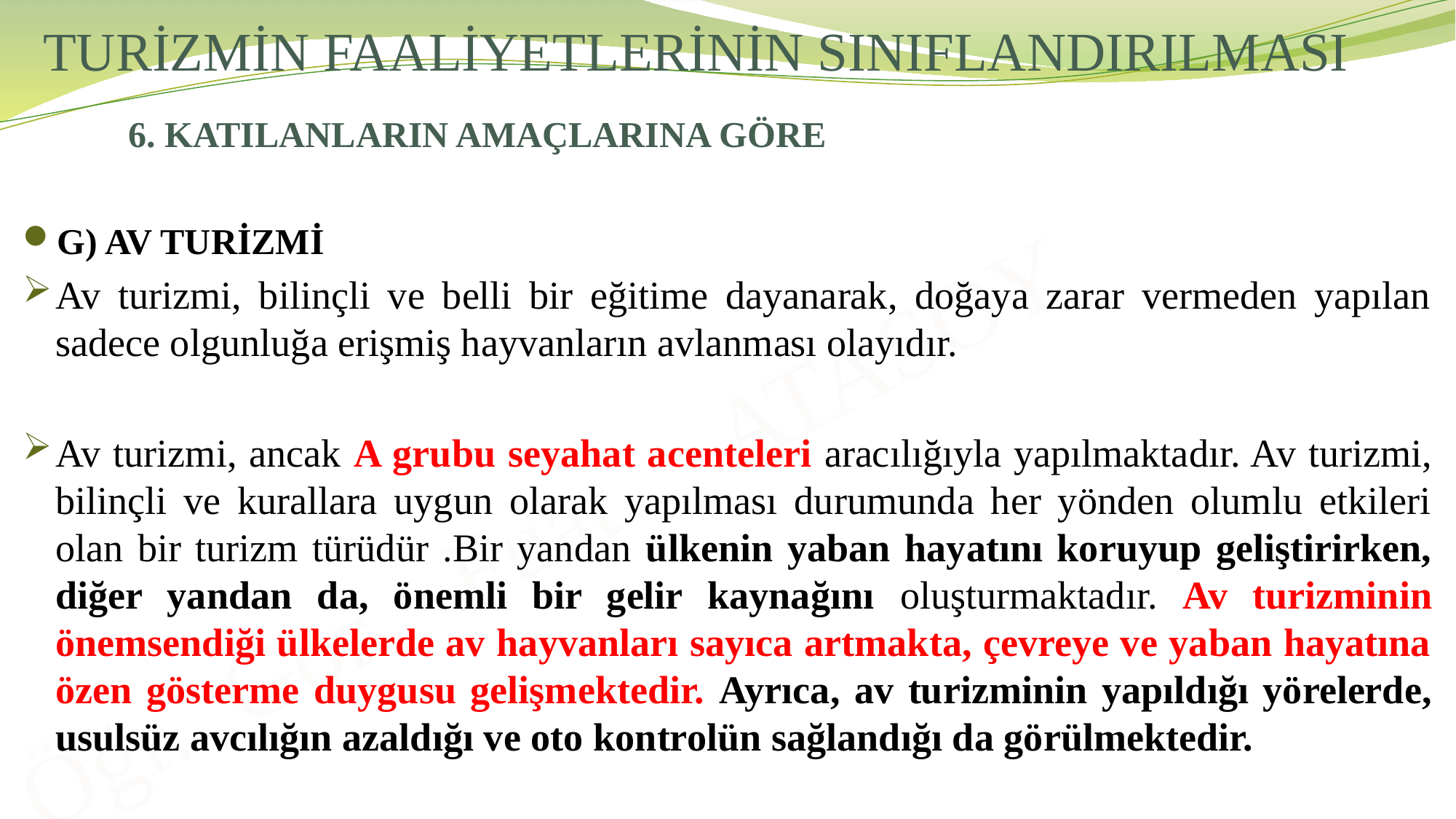

# TURİZMİN FAALİYETLERİNİN SINIFLANDIRILMASI
6. KATILANLARIN AMAÇLARINA GÖRE
G) AV TURİZMİ
Av turizmi, bilinçli ve belli bir eğitime dayanarak, doğaya zarar vermeden yapılan sadece olgunluğa erişmiş hayvanların avlanması olayıdır.

Av turizmi, ancak A grubu seyahat acenteleri aracılığıyla yapılmaktadır. Av turizmi, bilinçli ve kurallara uygun olarak yapılması durumunda her yönden olumlu etkileri olan bir turizm türüdür .Bir yandan ülkenin yaban hayatını koruyup geliştirirken, diğer yandan da, önemli bir gelir kaynağını oluşturmaktadır. Av turizminin önemsendiği ülkelerde av hayvanları sayıca artmakta, çevreye ve yaban hayatına özen gösterme duygusu gelişmektedir. Ayrıca, av turizminin yapıldığı yörelerde, usulsüz avcılığın azaldığı ve oto kontrolün sağlandığı da görülmektedir.